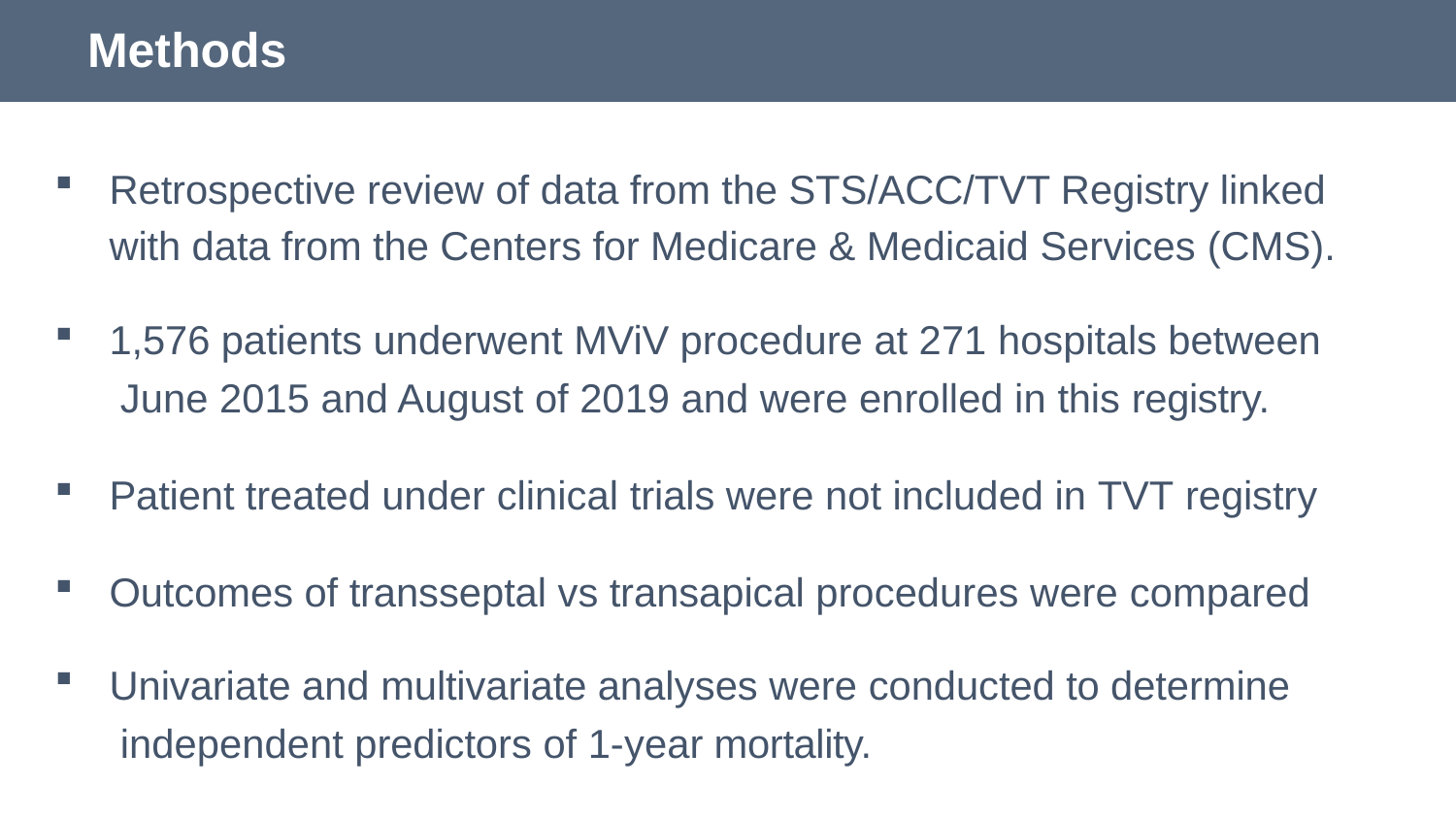

# Methods
Retrospective review of data from the STS/ACC/TVT Registry linked  with data from the Centers for Medicare & Medicaid Services (CMS).
1,576 patients underwent MViV procedure at 271 hospitals between  June 2015 and August of 2019 and were enrolled in this registry.

Patient treated under clinical trials were not included in TVT registry

Outcomes of transseptal vs transapical procedures were compared
Univariate and multivariate analyses were conducted to determine  independent predictors of 1-year mortality.